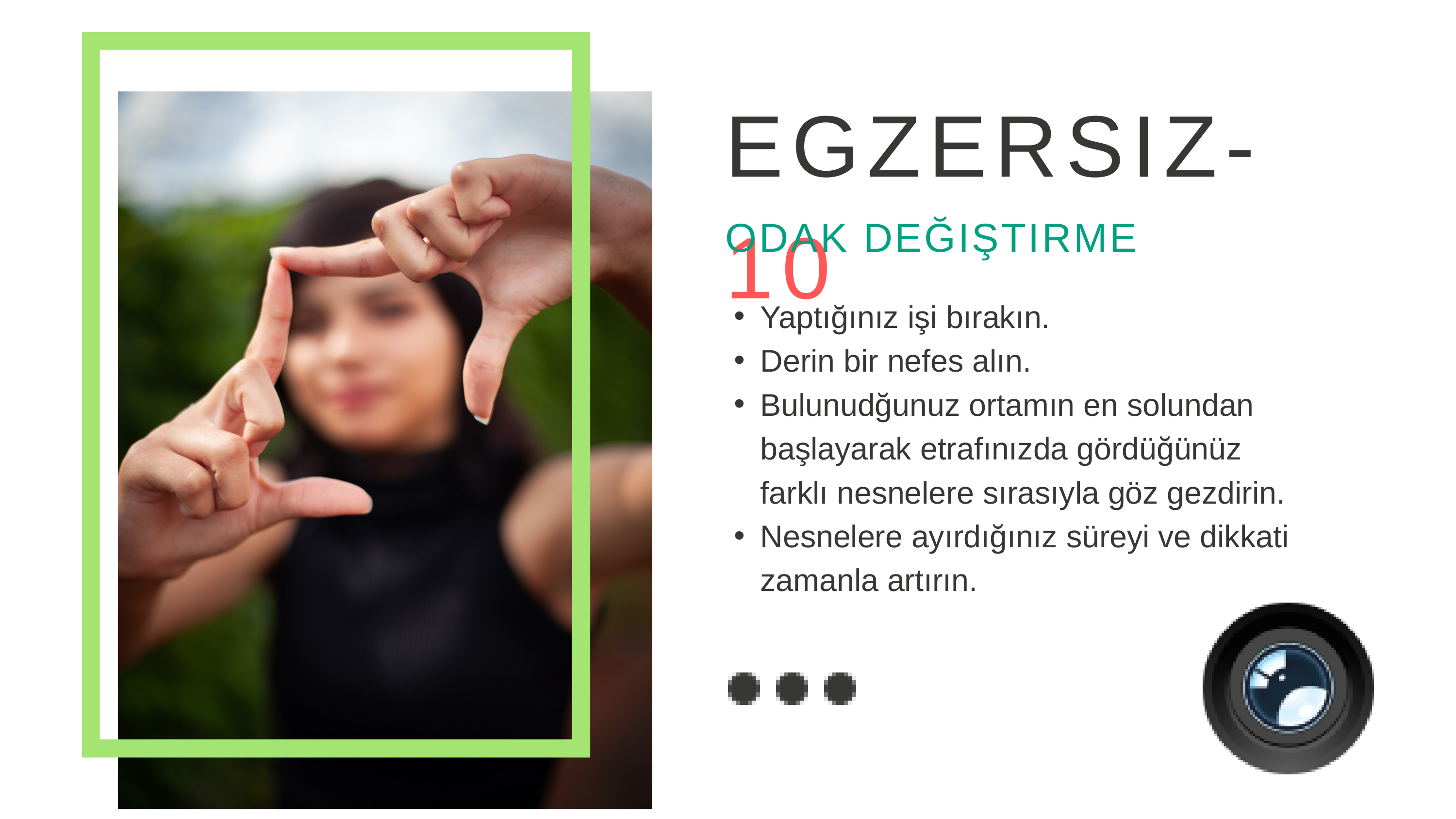

EGZERSIZ- 10
ODAK DEĞIŞTIRME

Yaptığınız işi bırakın.
Derin bir nefes alın.
Bulunudğunuz ortamın en solundan başlayarak etrafınızda gördüğünüz farklı nesnelere sırasıyla göz gezdirin.
Nesnelere ayırdığınız süreyi ve dikkati zamanla artırın.